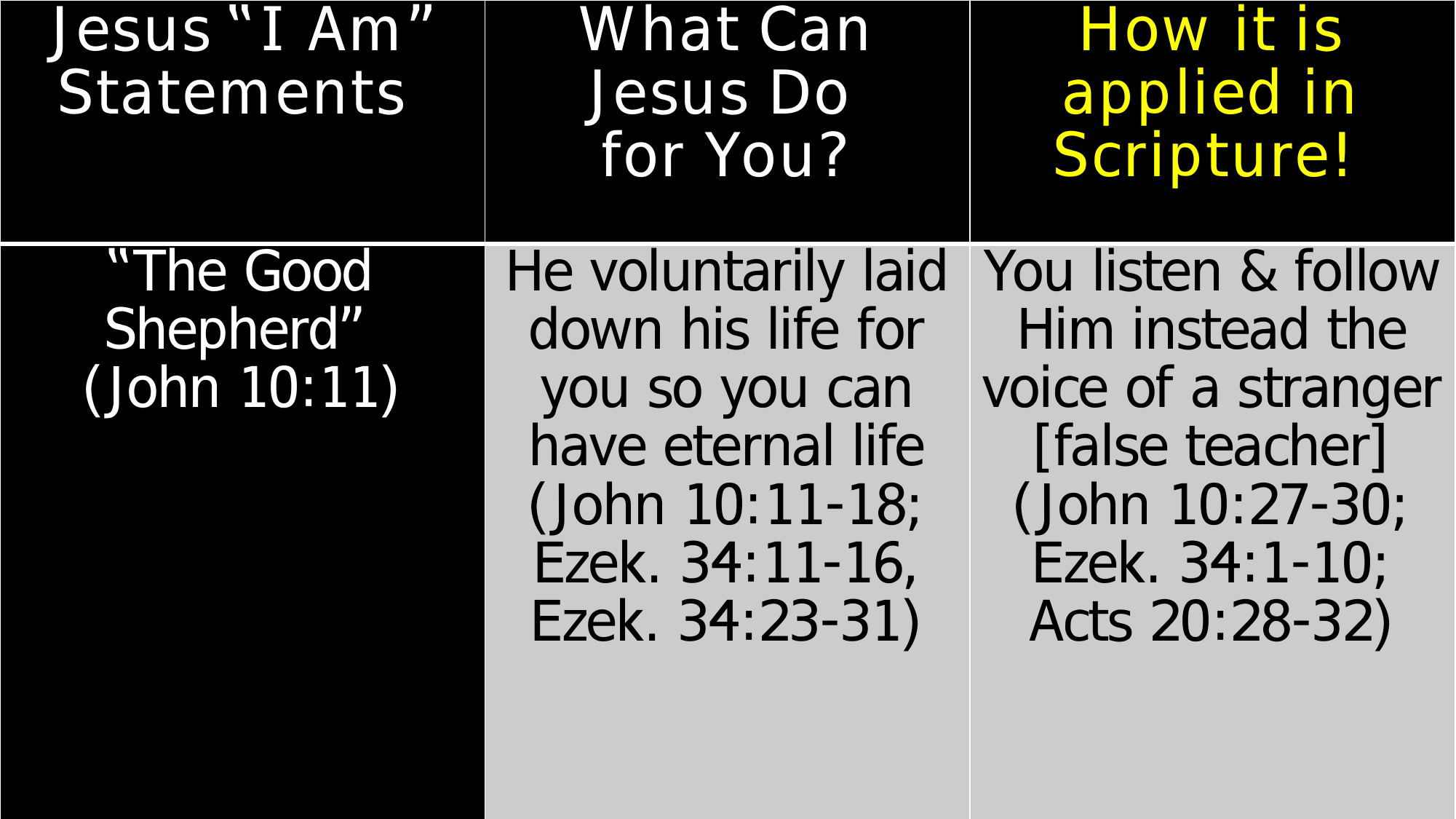

| Jesus “I Am” Statements | What Can Jesus Do for You? | How it is applied in Scripture! |
| --- | --- | --- |
| “The Good Shepherd” (John 10:11) | He voluntarily laid down his life for you so you can have eternal life (John 10:11-18; Ezek. 34:11-16, Ezek. 34:23-31) | You listen & follow Him instead the voice of a stranger [false teacher] (John 10:27-30; Ezek. 34:1-10; Acts 20:28-32) |